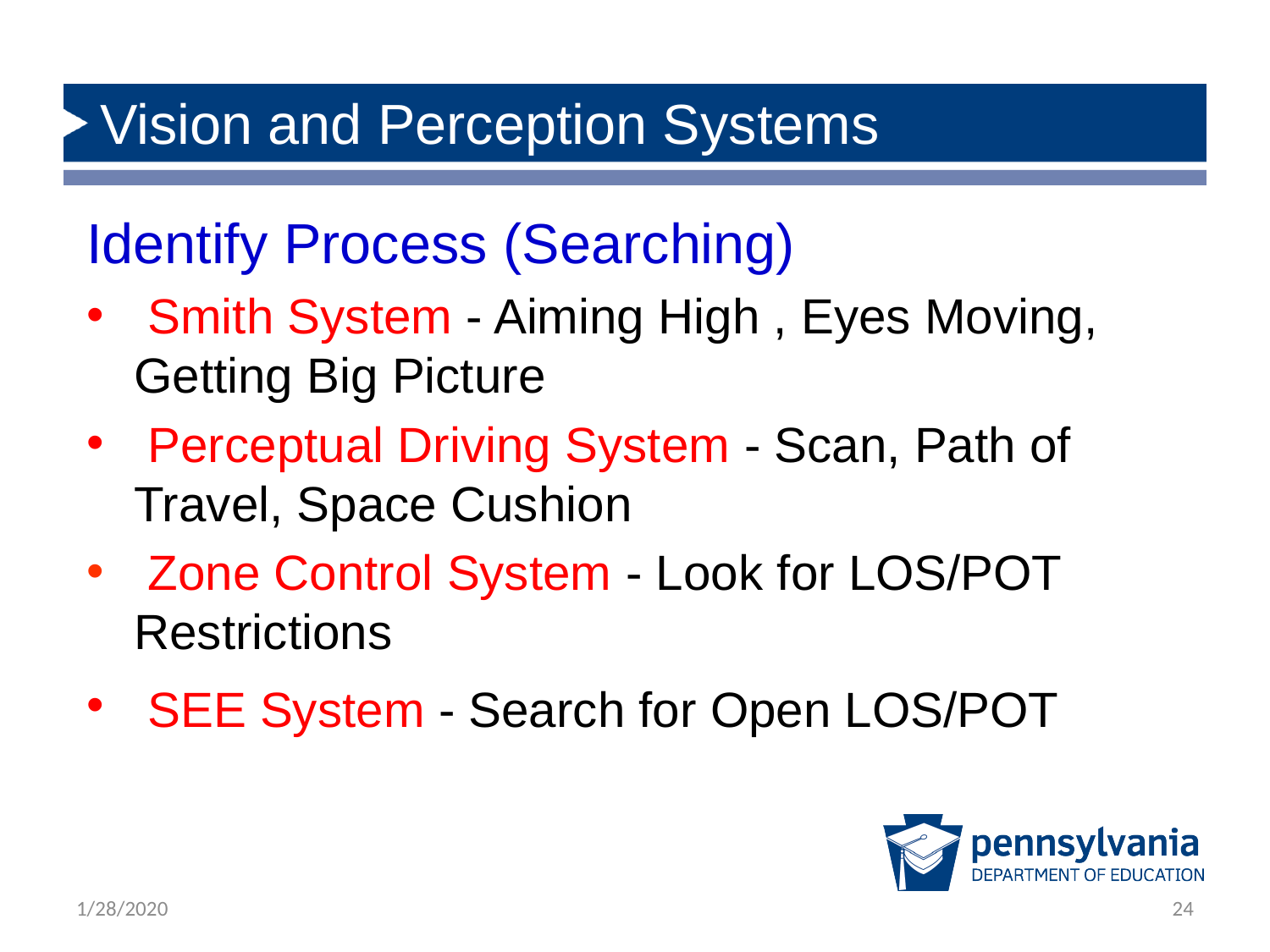

# Vision and Perception Systems
Identify Process (Searching)
 Smith System - Aiming High , Eyes Moving, Getting Big Picture
 Perceptual Driving System - Scan, Path of Travel, Space Cushion
 Zone Control System - Look for LOS/POT Restrictions
 SEE System - Search for Open LOS/POT
1/28/2020
24